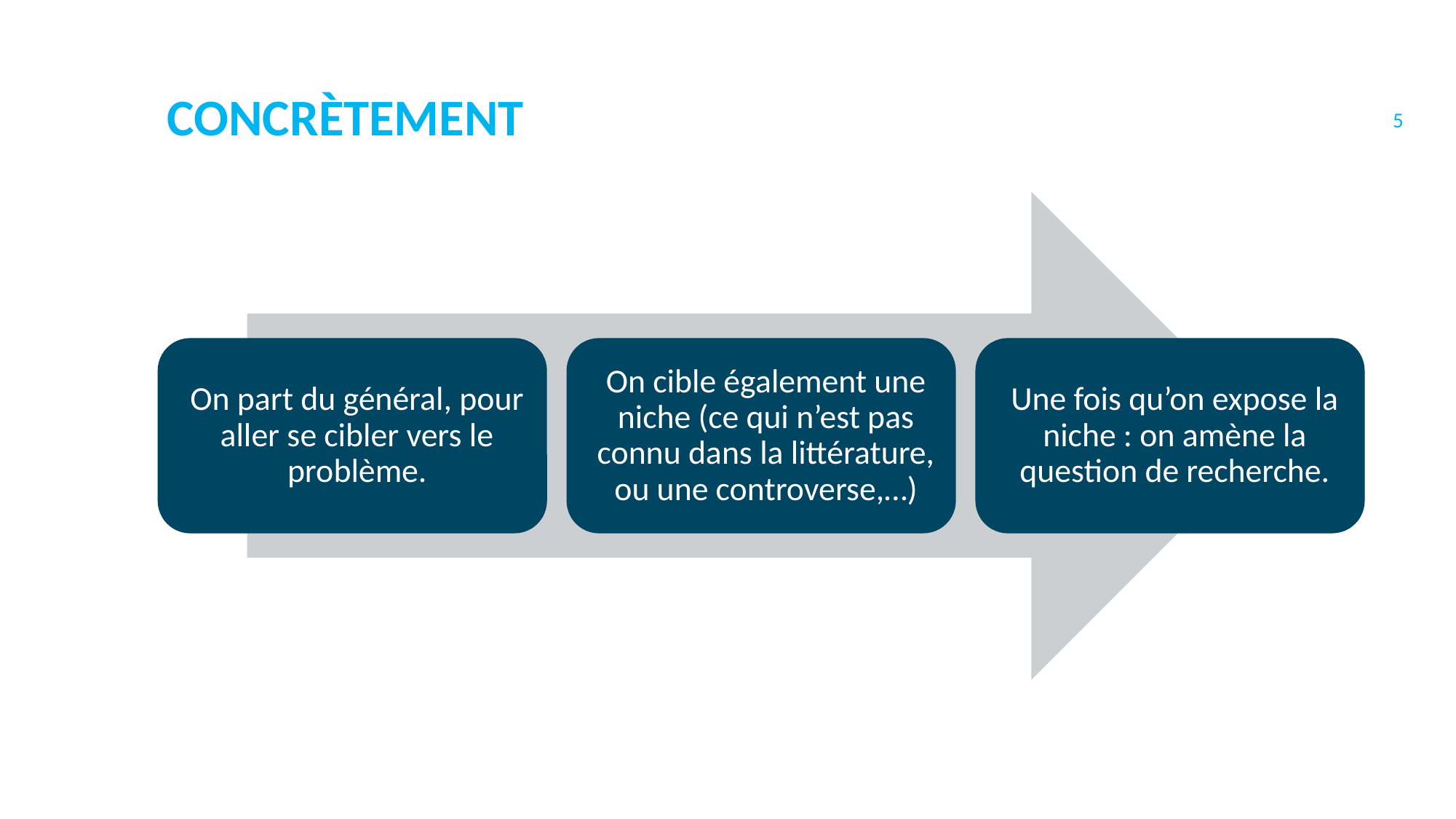

5
concrètement
On part du général, pour aller se cibler vers le problème.
On cible également une niche (ce qui n’est pas connu dans la littérature, ou une controverse,…)
Une fois qu’on expose la niche : on amène la question de recherche.